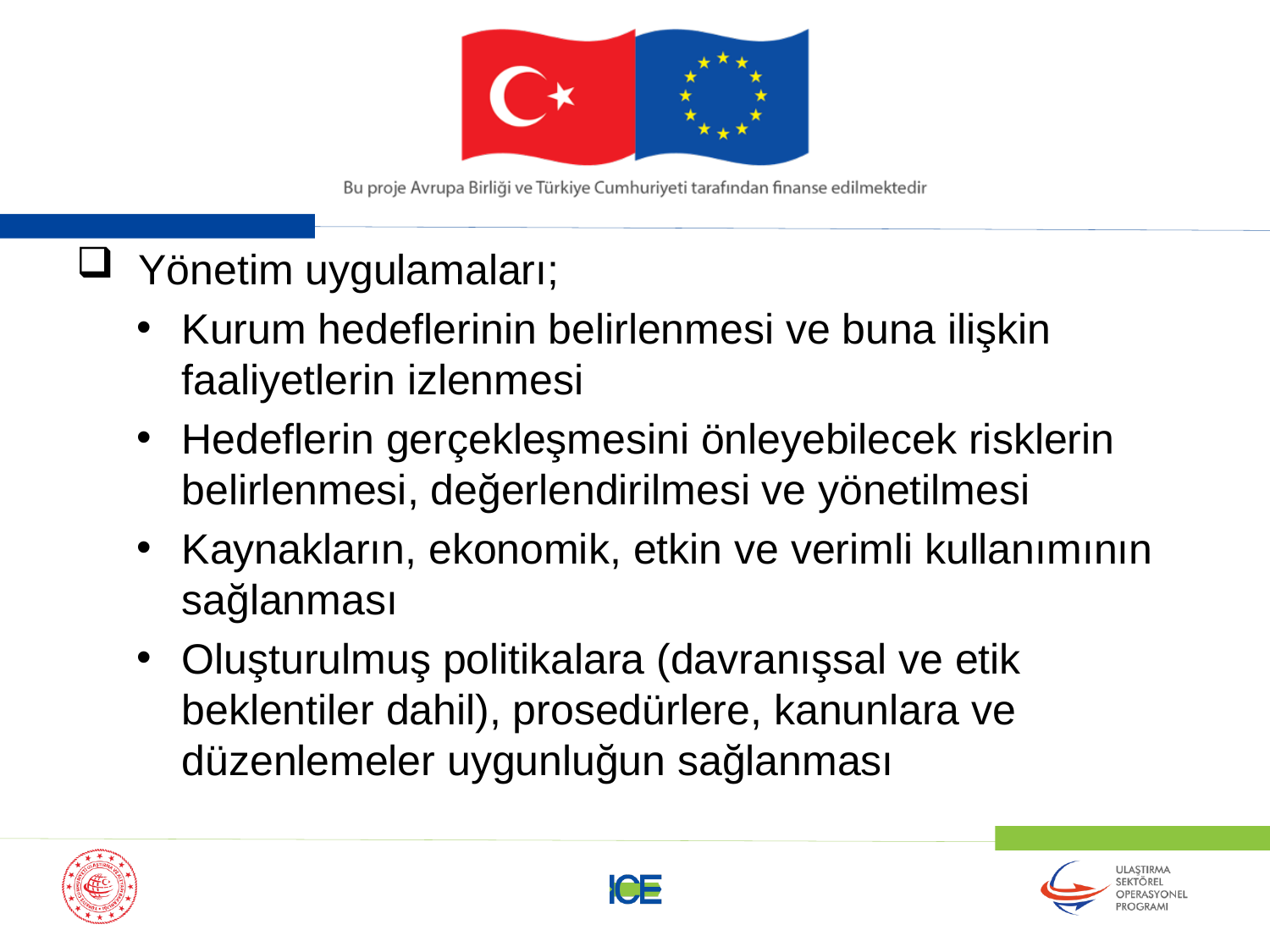

Yönetim uygulamaları;
Kurum hedeflerinin belirlenmesi ve buna ilişkin faaliyetlerin izlenmesi
Hedeflerin gerçekleşmesini önleyebilecek risklerin belirlenmesi, değerlendirilmesi ve yönetilmesi
Kaynakların, ekonomik, etkin ve verimli kullanımının sağlanması
Oluşturulmuş politikalara (davranışsal ve etik beklentiler dahil), prosedürlere, kanunlara ve düzenlemeler uygunluğun sağlanması